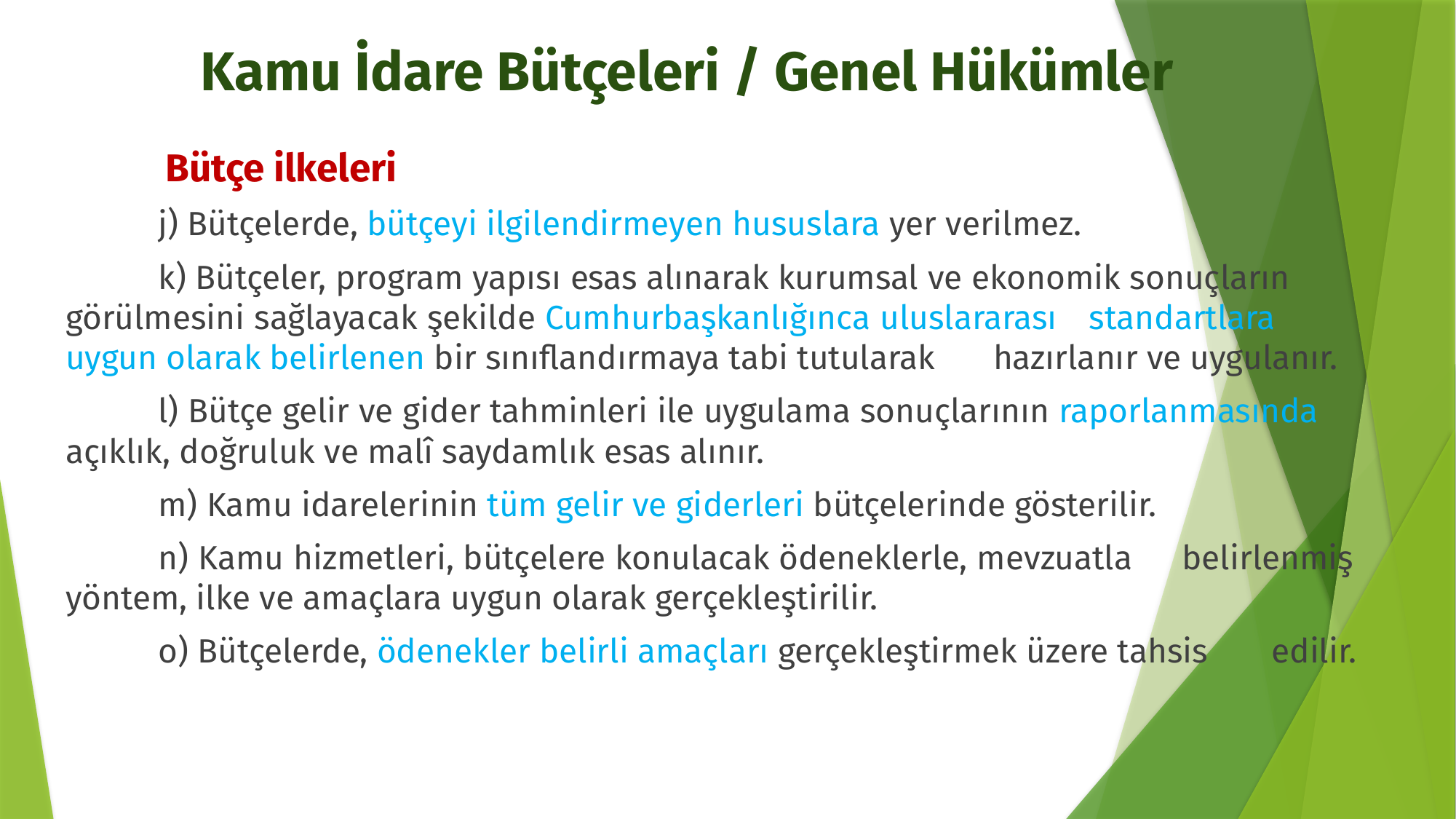

# Kamu İdare Bütçeleri / Genel Hükümler
	 Bütçe ilkeleri
	j) Bütçelerde, bütçeyi ilgilendirmeyen hususlara yer verilmez.
	k) Bütçeler, program yapısı esas alınarak kurumsal ve ekonomik sonuçların 	görülmesini sağlayacak şekilde Cumhurbaşkanlığınca uluslararası 	standartlara 	uygun olarak belirlenen bir sınıflandırmaya tabi tutularak 	hazırlanır ve uygulanır.
	l) Bütçe gelir ve gider tahminleri ile uygulama sonuçlarının raporlanmasında 	açıklık, doğruluk ve malî saydamlık esas alınır.
	m) Kamu idarelerinin tüm gelir ve giderleri bütçelerinde gösterilir.
	n) Kamu hizmetleri, bütçelere konulacak ödeneklerle, mevzuatla 	belirlenmiş 	yöntem, ilke ve amaçlara uygun olarak gerçekleştirilir.
	o) Bütçelerde, ödenekler belirli amaçları gerçekleştirmek üzere tahsis 	edilir.